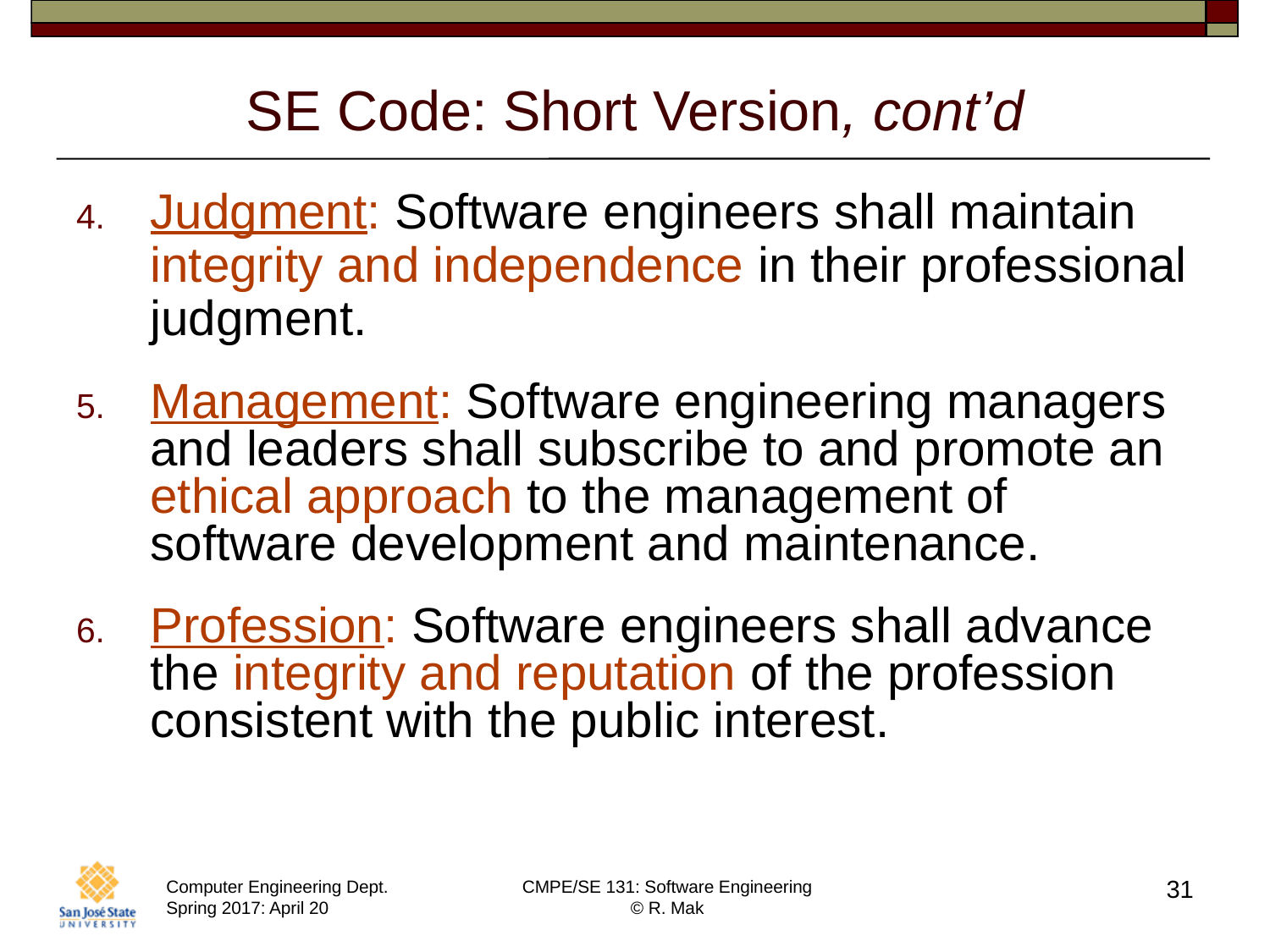

# SE Code: Short Version, cont’d
Judgment: Software engineers shall maintain
integrity and independence in their professional judgment.
Management: Software engineering managers
and leaders shall subscribe to and promote an
ethical approach to the management of software development and maintenance.
Profession: Software engineers shall advance the integrity and reputation of the profession consistent with the public interest.
31